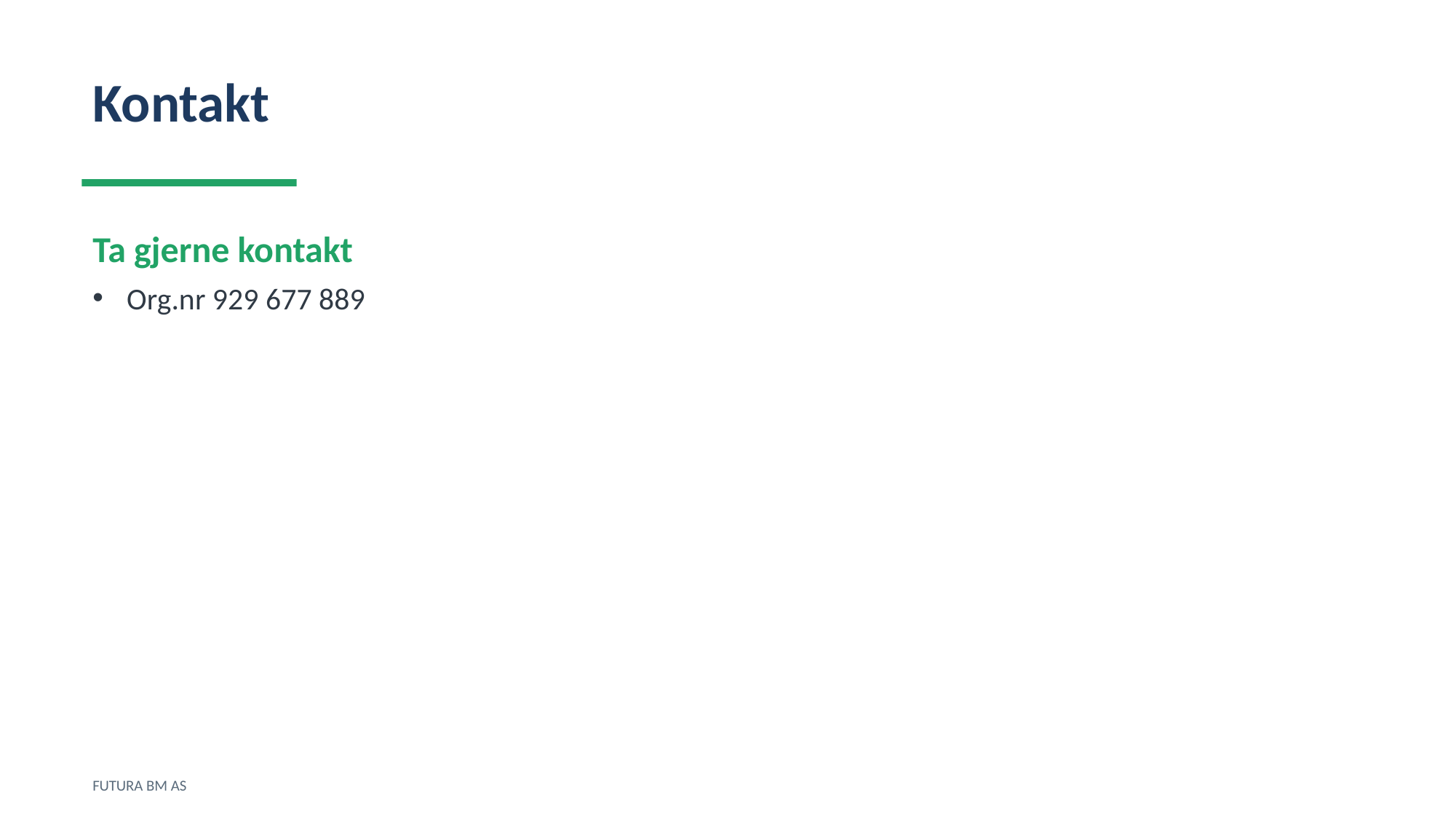

Kontakt

Ta gjerne kontakt
Org.nr 929 677 889
FUTURA BM AS